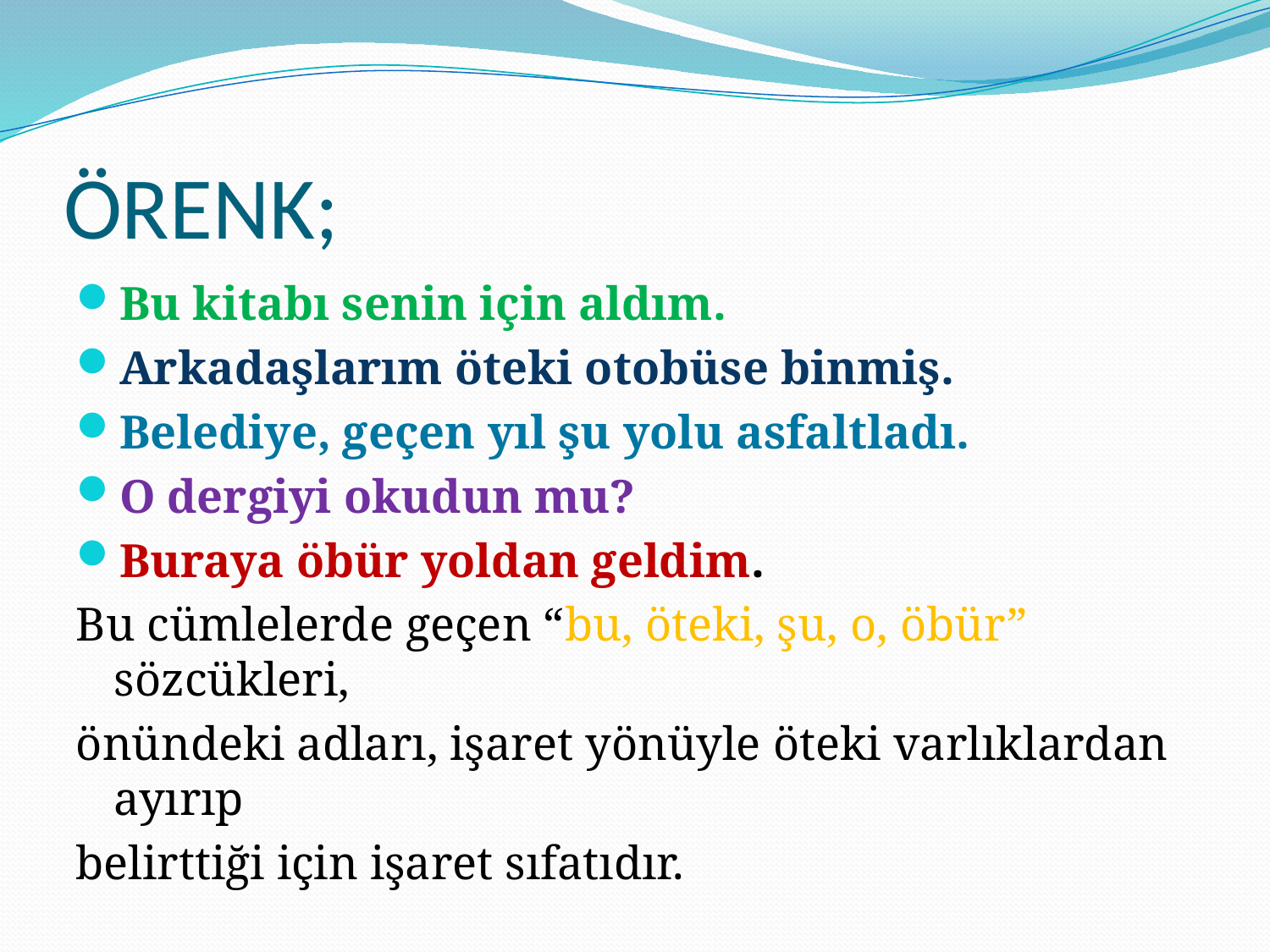

# ÖRENK;
Bu kitabı senin için aldım.
Arkadaşlarım öteki otobüse binmiş.
Belediye, geçen yıl şu yolu asfaltladı.
O dergiyi okudun mu?
Buraya öbür yoldan geldim.
Bu cümlelerde geçen “bu, öteki, şu, o, öbür” sözcükleri,
önündeki adları, işaret yönüyle öteki varlıklardan ayırıp
belirttiği için işaret sıfatıdır.